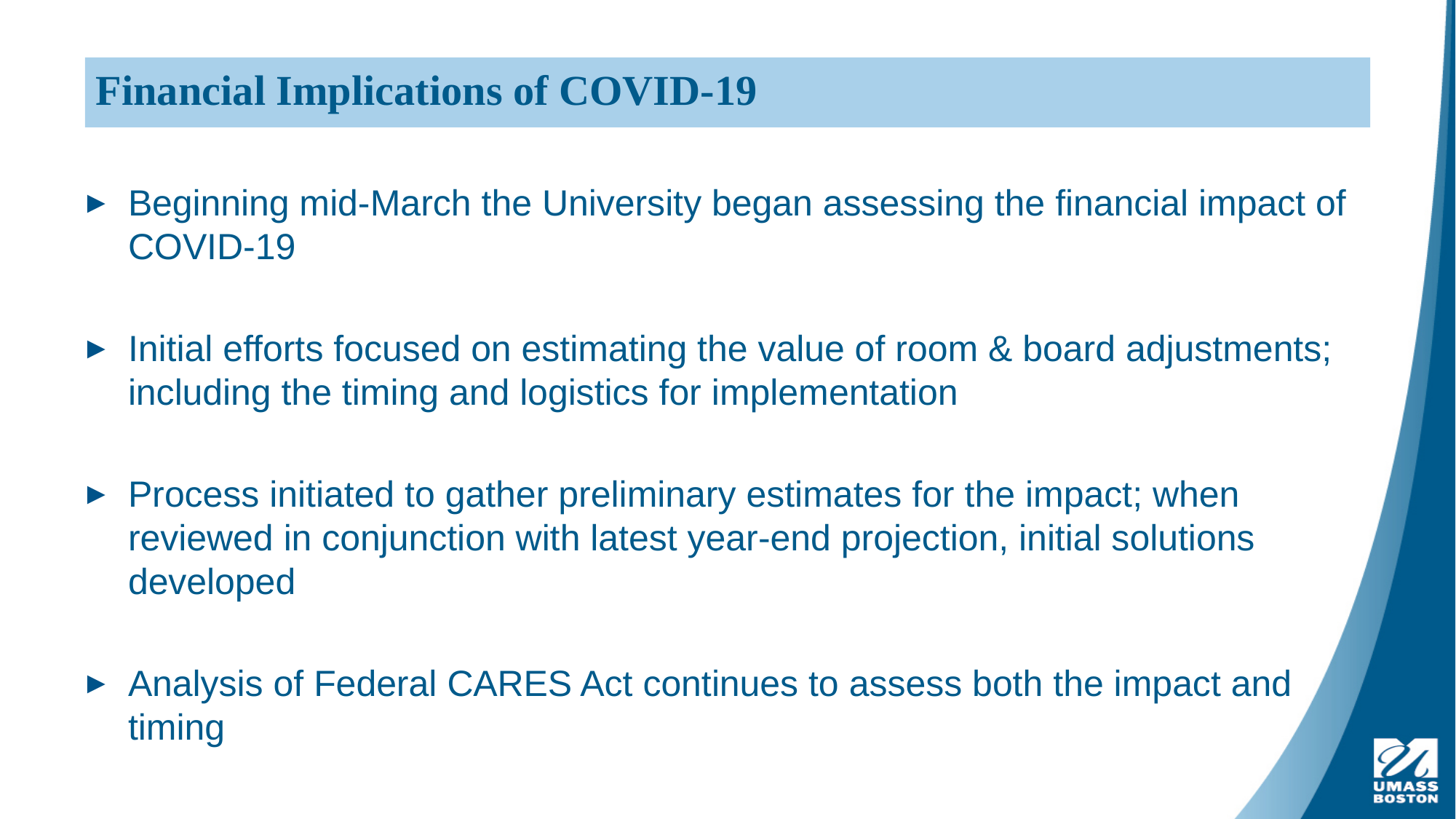

5
Financial Implications of COVID-19
Beginning mid-March the University began assessing the financial impact of COVID-19

Initial efforts focused on estimating the value of room & board adjustments; including the timing and logistics for implementation

Process initiated to gather preliminary estimates for the impact; when reviewed in conjunction with latest year-end projection, initial solutions developed

Analysis of Federal CARES Act continues to assess both the impact and timing